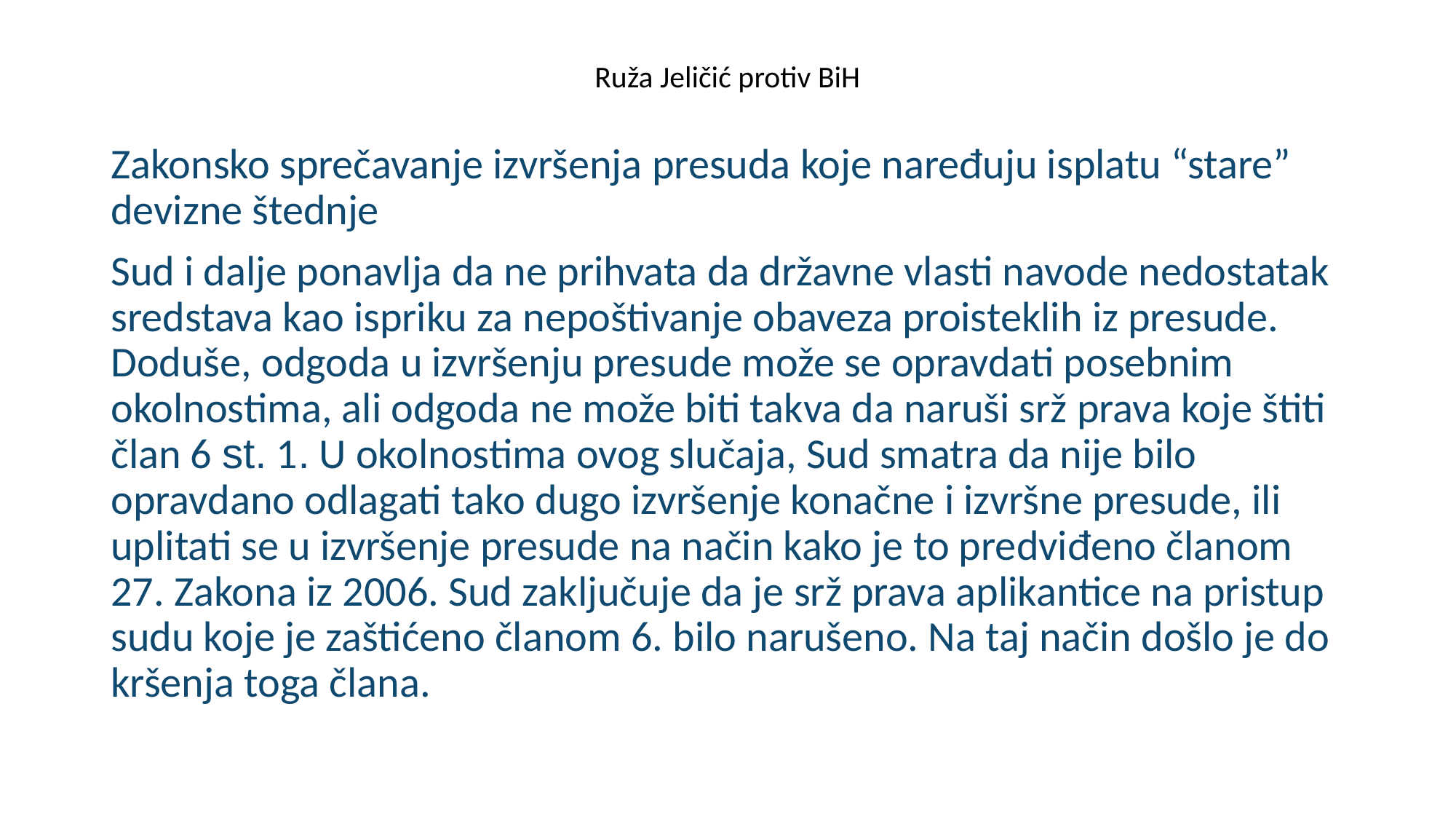

# Ruža Jeličić protiv BiH
Zakonsko sprečavanje izvršenja presuda koje naređuju isplatu “stare” devizne štednje
Sud i dalje ponavlja da ne prihvata da državne vlasti navode nedostatak sredstava kao ispriku za nepoštivanje obaveza proisteklih iz presude. Doduše, odgoda u izvršenju presude može se opravdati posebnim okolnostima, ali odgoda ne može biti takva da naruši srž prava koje štiti član 6 st. 1. U okolnostima ovog slučaja, Sud smatra da nije bilo opravdano odlagati tako dugo izvršenje konačne i izvršne presude, ili uplitati se u izvršenje presude na način kako je to predviđeno članom 27. Zakona iz 2006. Sud zaključuje da je srž prava aplikantice na pristup sudu koje je zaštićeno članom 6. bilo narušeno. Na taj način došlo je do kršenja toga člana.